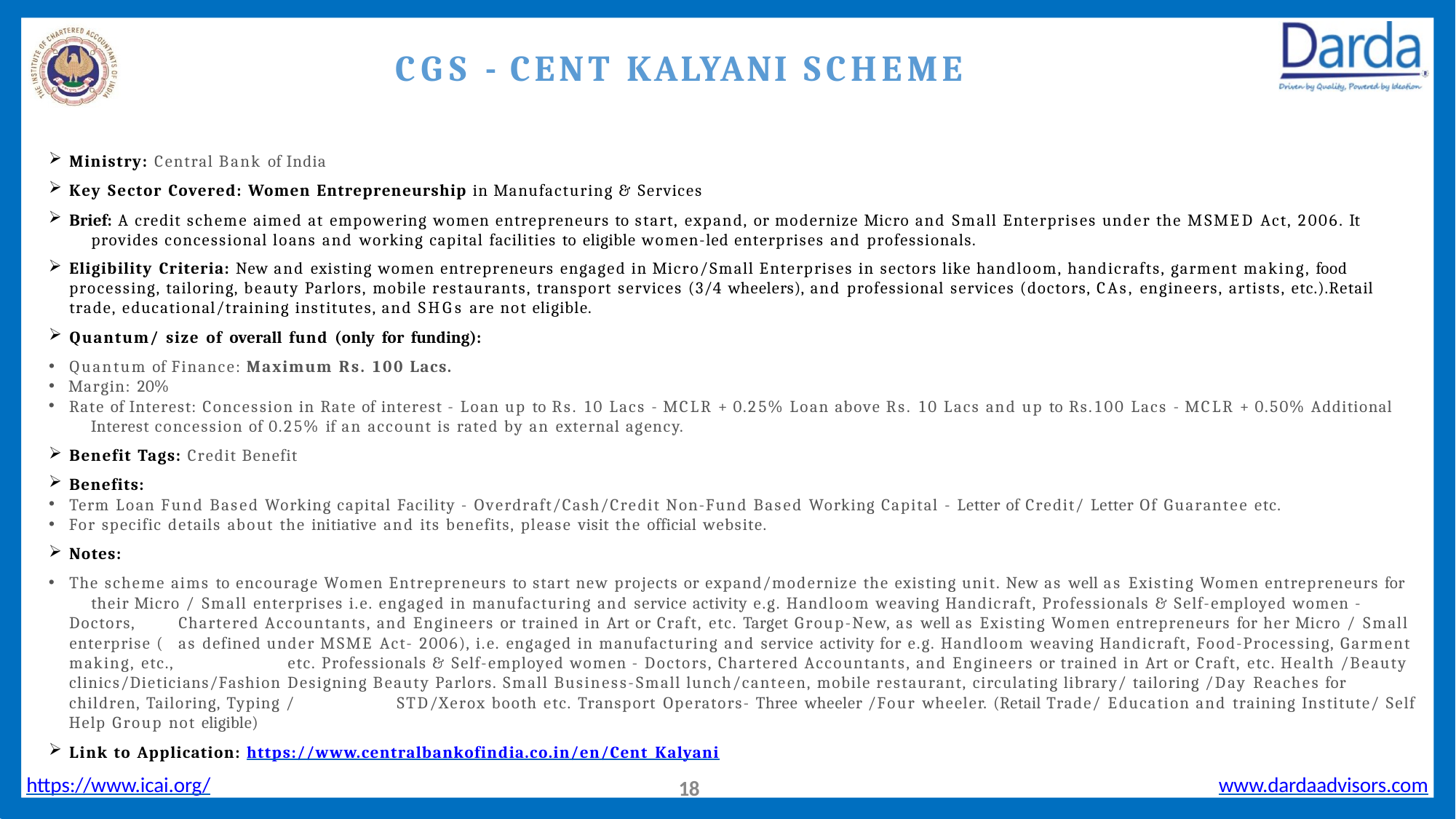

# CGS - CENT KALYANI SCHEME
Ministry: Central Bank of India
Key Sector Covered: Women Entrepreneurship in Manufacturing & Services
Brief: A credit scheme aimed at empowering women entrepreneurs to start, expand, or modernize Micro and Small Enterprises under the MSMED Act, 2006. It 	provides concessional loans and working capital facilities to eligible women-led enterprises and professionals.
Eligibility Criteria: New and existing women entrepreneurs engaged in Micro/Small Enterprises in sectors like handloom, handicrafts, garment making, food 	processing, tailoring, beauty Parlors, mobile restaurants, transport services (3/4 wheelers), and professional services (doctors, CAs, engineers, artists, etc.).Retail 	trade, educational/training institutes, and SHGs are not eligible.
Quantum/ size of overall fund (only for funding):
Quantum of Finance: Maximum Rs. 100 Lacs.
Margin: 20%
Rate of Interest: Concession in Rate of interest - Loan up to Rs. 10 Lacs - MCLR + 0.25% Loan above Rs. 10 Lacs and up to Rs.100 Lacs - MCLR + 0.50% Additional 	Interest concession of 0.25% if an account is rated by an external agency.
Benefit Tags: Credit Benefit
Benefits:
Term Loan Fund Based Working capital Facility - Overdraft/Cash/Credit Non-Fund Based Working Capital - Letter of Credit/ Letter Of Guarantee etc.
For specific details about the initiative and its benefits, please visit the official website.
Notes:
The scheme aims to encourage Women Entrepreneurs to start new projects or expand/modernize the existing unit. New as well as Existing Women entrepreneurs for 	their Micro / Small enterprises i.e. engaged in manufacturing and service activity e.g. Handloom weaving Handicraft, Professionals & Self-employed women - Doctors, 	Chartered Accountants, and Engineers or trained in Art or Craft, etc. Target Group-New, as well as Existing Women entrepreneurs for her Micro / Small enterprise ( 	as defined under MSME Act- 2006), i.e. engaged in manufacturing and service activity for e.g. Handloom weaving Handicraft, Food-Processing, Garment making, etc., 	etc. Professionals & Self-employed women - Doctors, Chartered Accountants, and Engineers or trained in Art or Craft, etc. Health /Beauty clinics/Dieticians/Fashion 	Designing Beauty Parlors. Small Business-Small lunch/canteen, mobile restaurant, circulating library/ tailoring /Day Reaches for children, Tailoring, Typing / 	STD/Xerox booth etc. Transport Operators- Three wheeler /Four wheeler. (Retail Trade/ Education and training Institute/ Self Help Group not eligible)
Link to Application: https://www.centralbankofindia.co.in/en/Cent_Kalyani
https://www.icai.org/
www.dardaadvisors.com
18